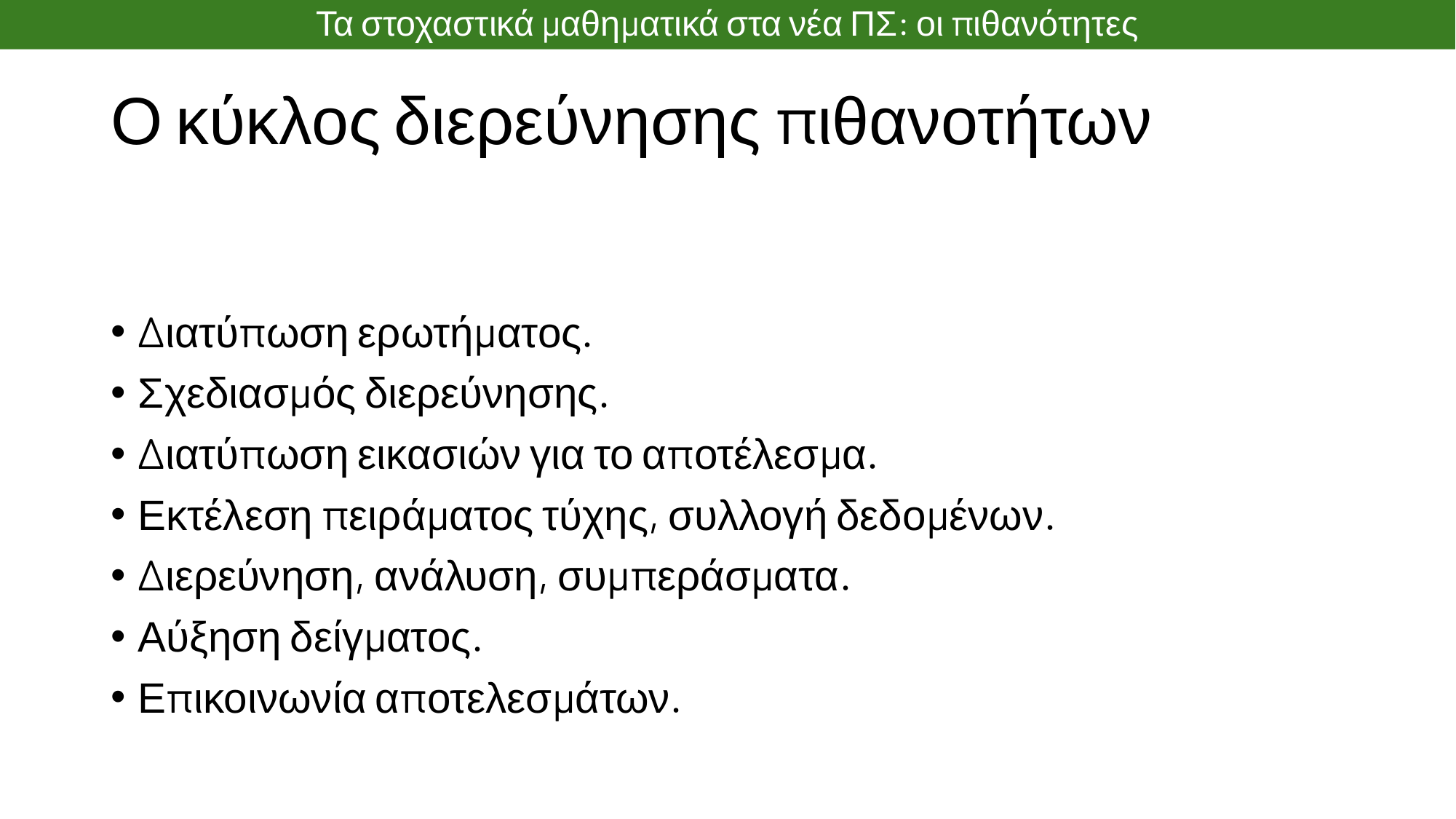

Τα στοχαστικά μαθηματικά στα νέα ΠΣ: οι πιθανότητες
# Ο κύκλος διερεύνησης πιθανοτήτων
Διατύπωση ερωτήματος.
Σχεδιασμός διερεύνησης.
Διατύπωση εικασιών για το αποτέλεσμα.
Εκτέλεση πειράματος τύχης, συλλογή δεδομένων.
Διερεύνηση, ανάλυση, συμπεράσματα.
Αύξηση δείγματος.
Επικοινωνία αποτελεσμάτων.